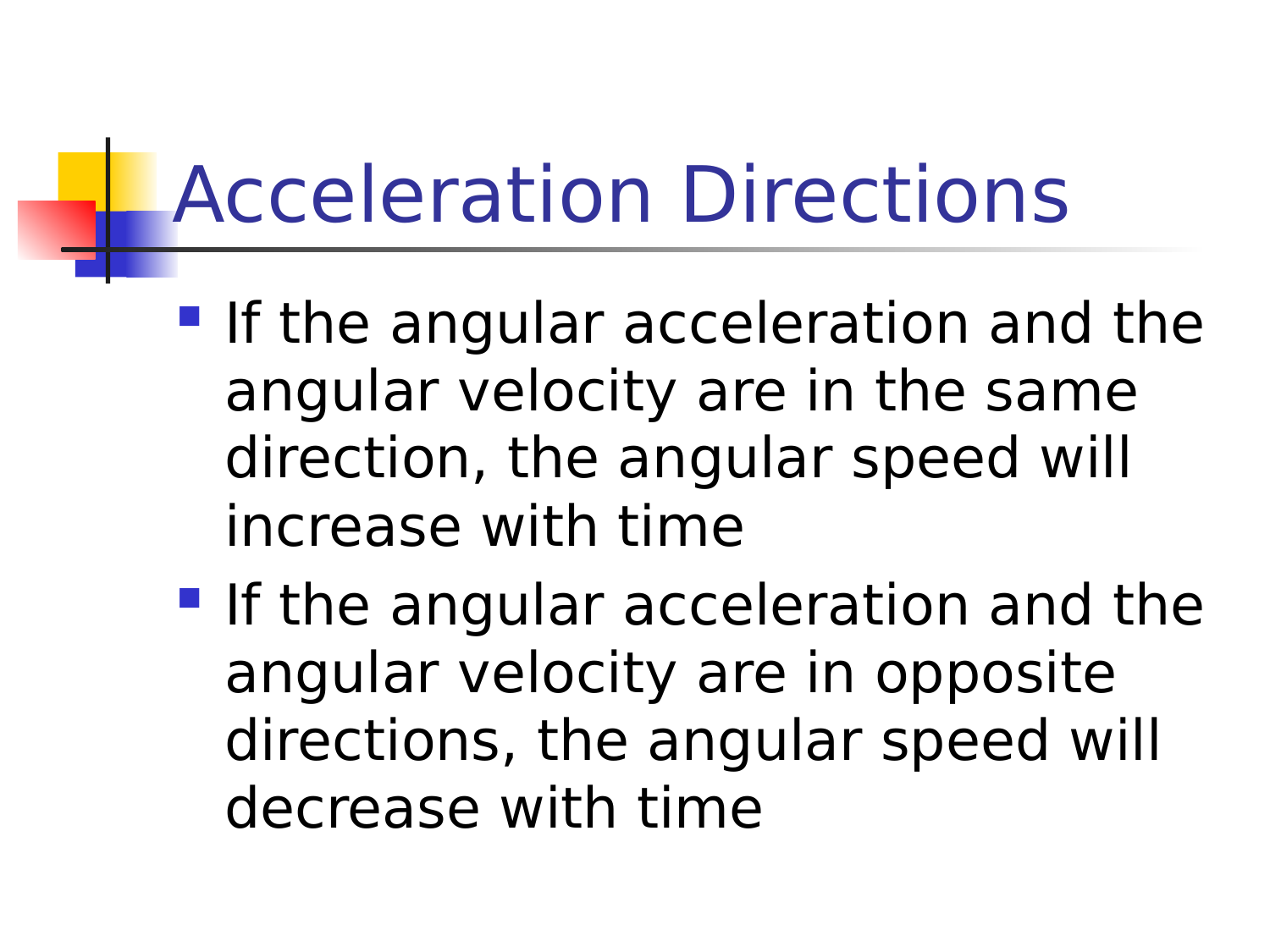

# Acceleration Directions
If the angular acceleration and the angular velocity are in the same direction, the angular speed will increase with time
If the angular acceleration and the angular velocity are in opposite directions, the angular speed will decrease with time